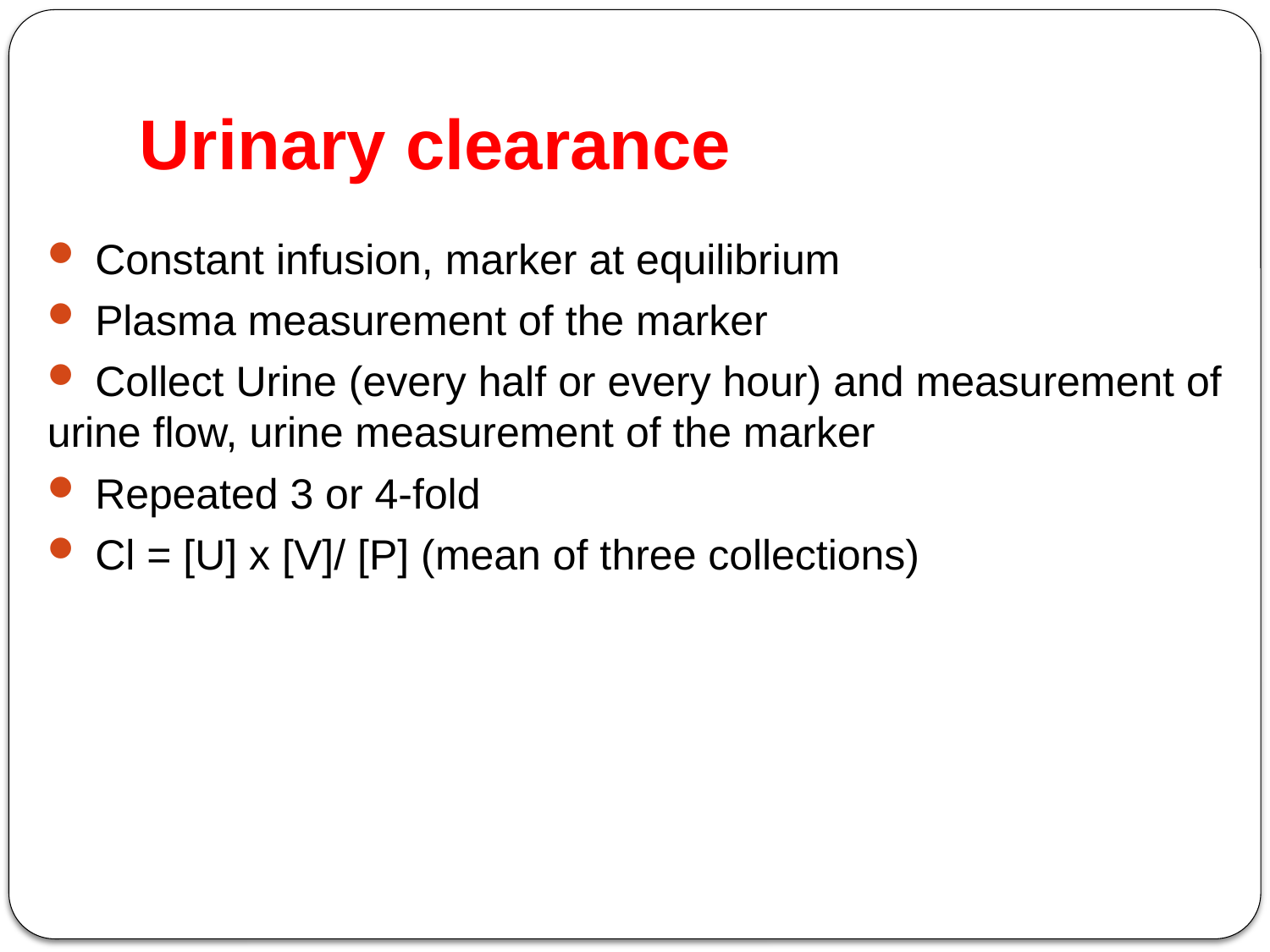

# Urinary clearance
 Constant infusion, marker at equilibrium
 Plasma measurement of the marker
 Collect Urine (every half or every hour) and measurement of urine flow, urine measurement of the marker
 Repeated 3 or 4-fold
 Cl = [U] x [V]/ [P] (mean of three collections)